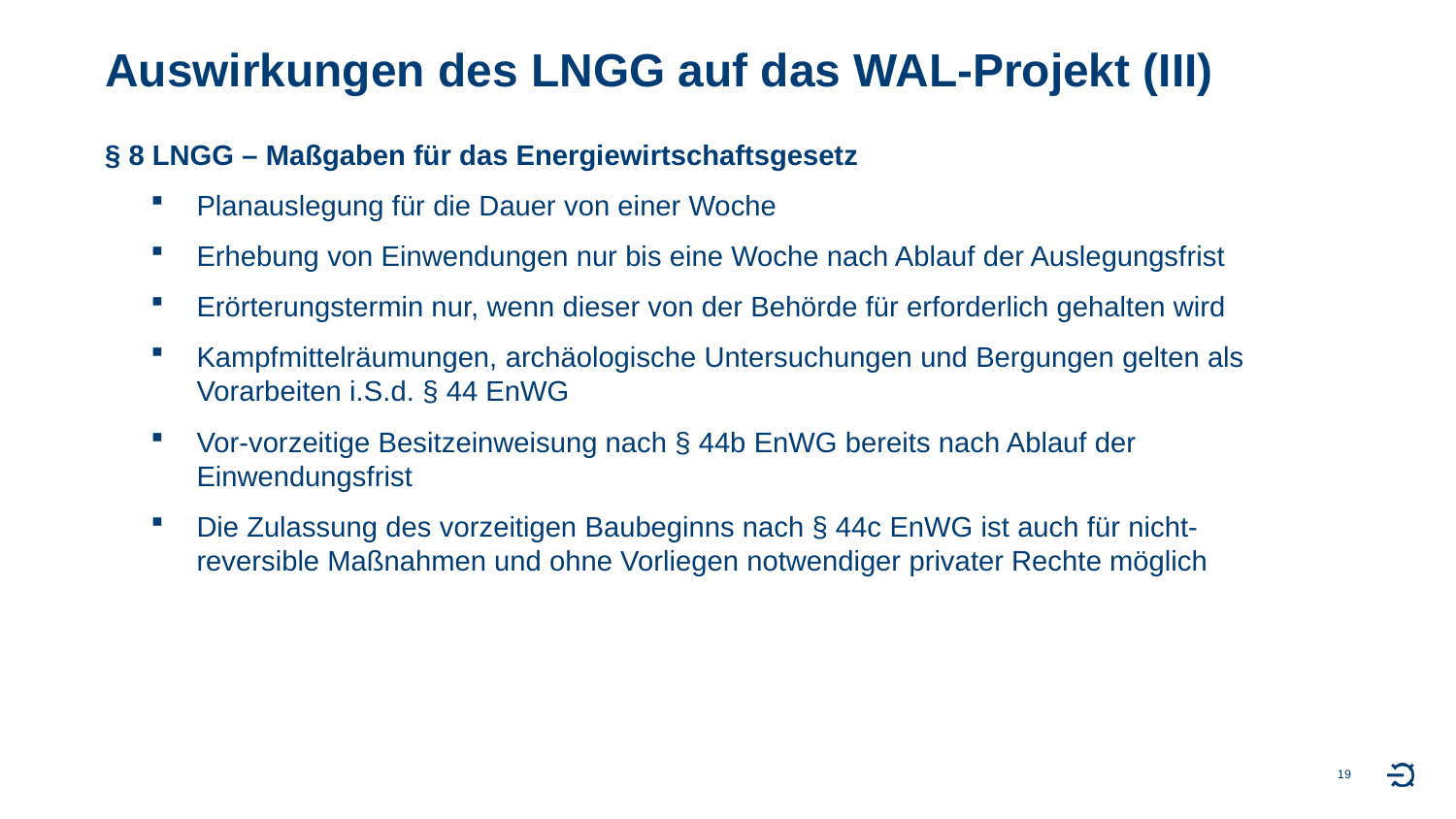

# Auswirkungen des LNGG auf das WAL-Projekt (III)
§ 8 LNGG – Maßgaben für das Energiewirtschaftsgesetz
Planauslegung für die Dauer von einer Woche
Erhebung von Einwendungen nur bis eine Woche nach Ablauf der Auslegungsfrist
Erörterungstermin nur, wenn dieser von der Behörde für erforderlich gehalten wird
Kampfmittelräumungen, archäologische Untersuchungen und Bergungen gelten als Vorarbeiten i.S.d. § 44 EnWG
Vor-vorzeitige Besitzeinweisung nach § 44b EnWG bereits nach Ablauf der Einwendungsfrist
Die Zulassung des vorzeitigen Baubeginns nach § 44c EnWG ist auch für nicht-reversible Maßnahmen und ohne Vorliegen notwendiger privater Rechte möglich
19